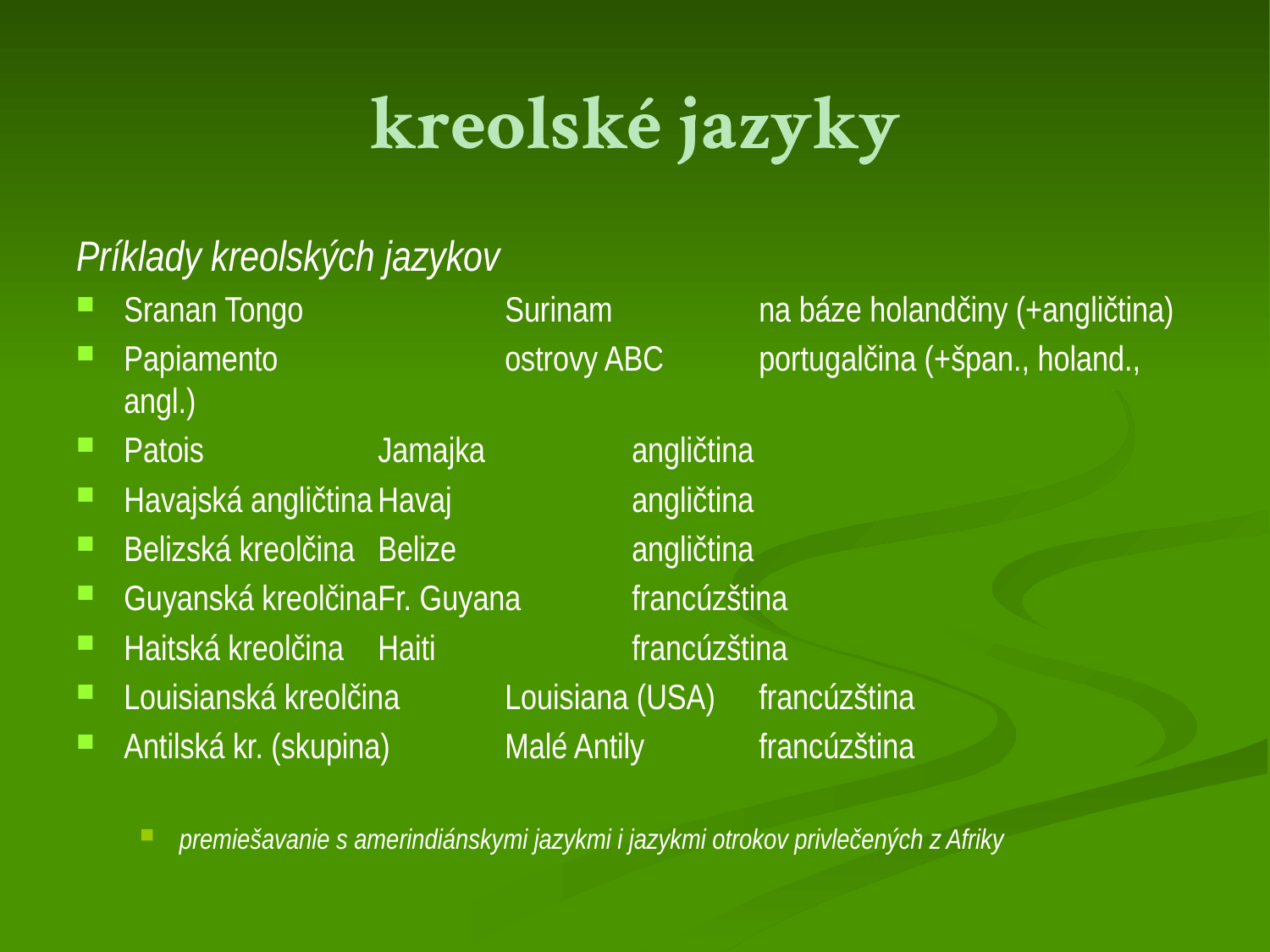

# kreolské jazyky
Príklady kreolských jazykov
Sranan Tongo		Surinam		na báze holandčiny (+angličtina)
Papiamento 		ostrovy ABC	portugalčina (+špan., holand., angl.)
Patois		Jamajka		angličtina
Havajská angličtina	Havaj		angličtina
Belizská kreolčina	Belize		angličtina
Guyanská kreolčina	Fr. Guyana	francúzština
Haitská kreolčina	Haiti		francúzština
Louisianská kreolčina	Louisiana (USA)	francúzština
Antilská kr. (skupina)	Malé Antily	francúzština

premiešavanie s amerindiánskymi jazykmi i jazykmi otrokov privlečených z Afriky